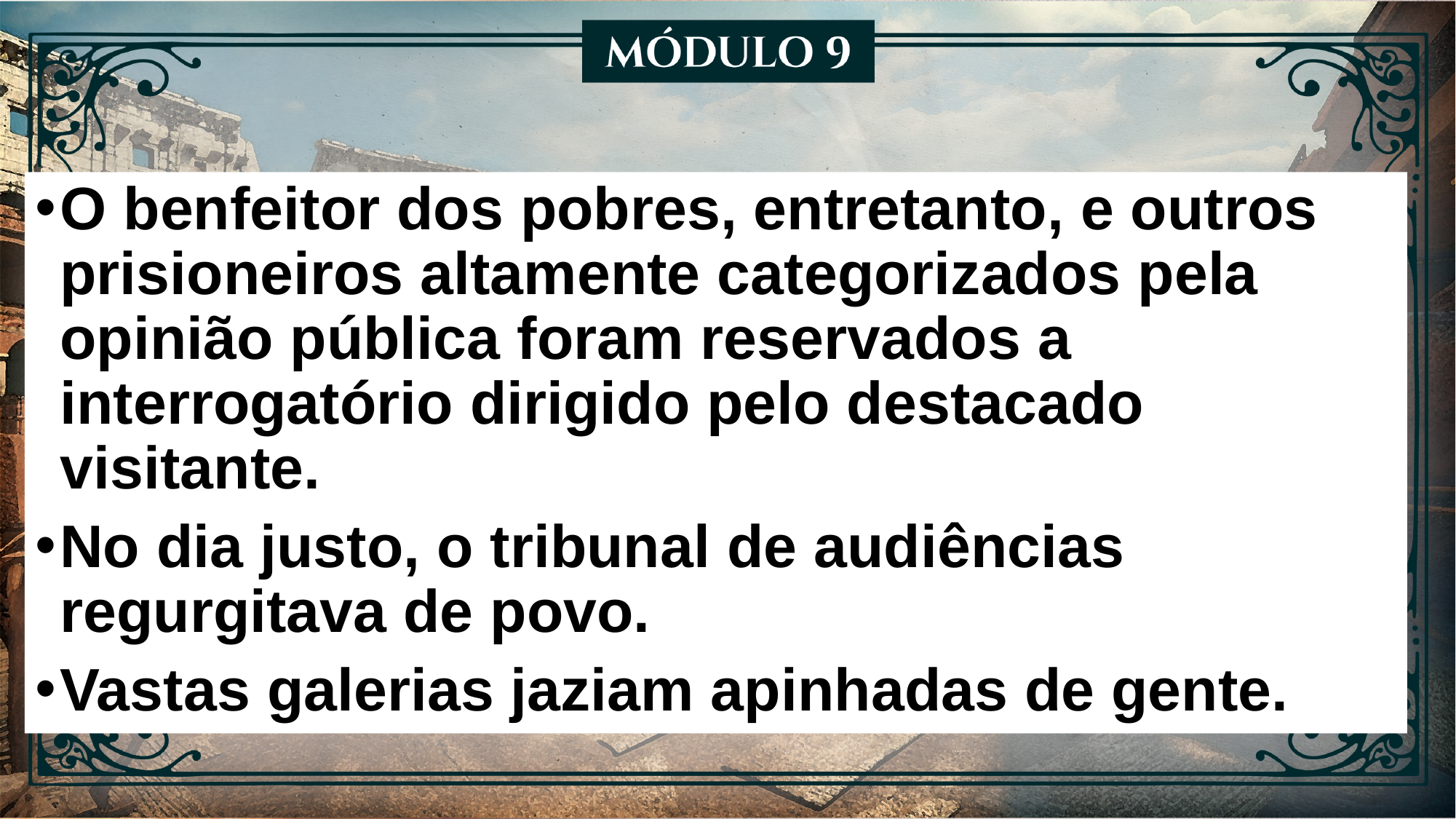

O benfeitor dos pobres, entretanto, e outros prisioneiros altamente categorizados pela opinião pública foram reservados a interrogatório dirigido pelo destacado visitante.
No dia justo, o tribunal de audiências regurgitava de povo.
Vastas galerias jaziam apinhadas de gente.